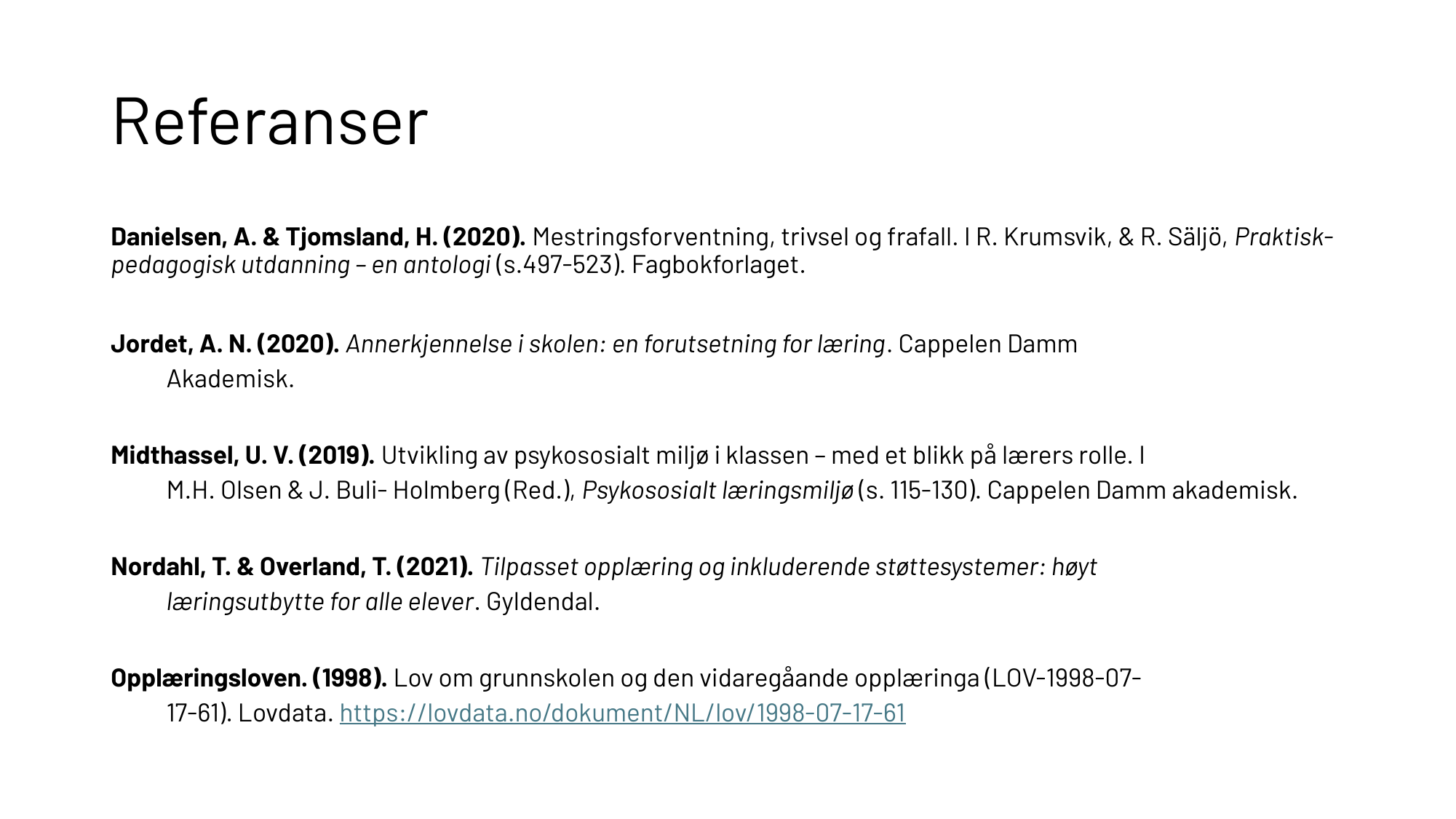

# Referanser
Danielsen, A. & Tjomsland, H. (2020). Mestringsforventning, trivsel og frafall. I R. Krumsvik, & R. Säljö, Praktisk-pedagogisk utdanning – en antologi (s.497-523). Fagbokforlaget.

Jordet, A. N. (2020). Annerkjennelse i skolen: en forutsetning for læring. Cappelen Damm
Akademisk.

Midthassel, U. V. (2019). Utvikling av psykososialt miljø i klassen – med et blikk på lærers rolle. I
M.H. Olsen & J. Buli- Holmberg (Red.), Psykososialt læringsmiljø (s. 115-130). Cappelen Damm akademisk.

Nordahl, T. & Overland, T. (2021). Tilpasset opplæring og inkluderende støttesystemer: høyt
læringsutbytte for alle elever. Gyldendal.

Opplæringsloven. (1998). Lov om grunnskolen og den vidaregåande opplæringa (LOV-1998-07-
17-61). Lovdata. https://lovdata.no/dokument/NL/lov/1998-07-17-61